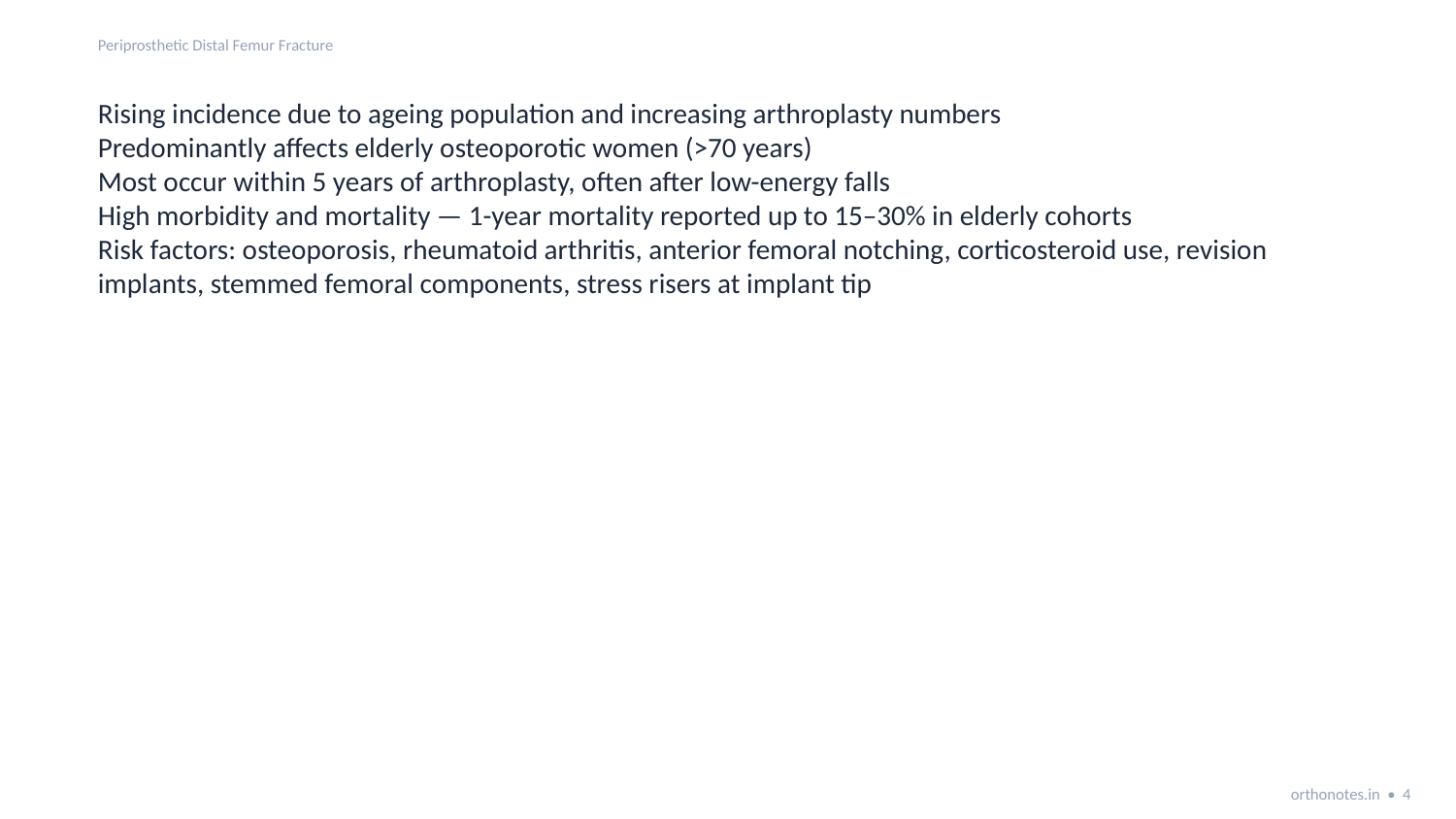

Periprosthetic Distal Femur Fracture
Rising incidence due to ageing population and increasing arthroplasty numbers
Predominantly affects elderly osteoporotic women (>70 years)
Most occur within 5 years of arthroplasty, often after low-energy falls
High morbidity and mortality — 1-year mortality reported up to 15–30% in elderly cohorts
Risk factors: osteoporosis, rheumatoid arthritis, anterior femoral notching, corticosteroid use, revision implants, stemmed femoral components, stress risers at implant tip
orthonotes.in  •  4